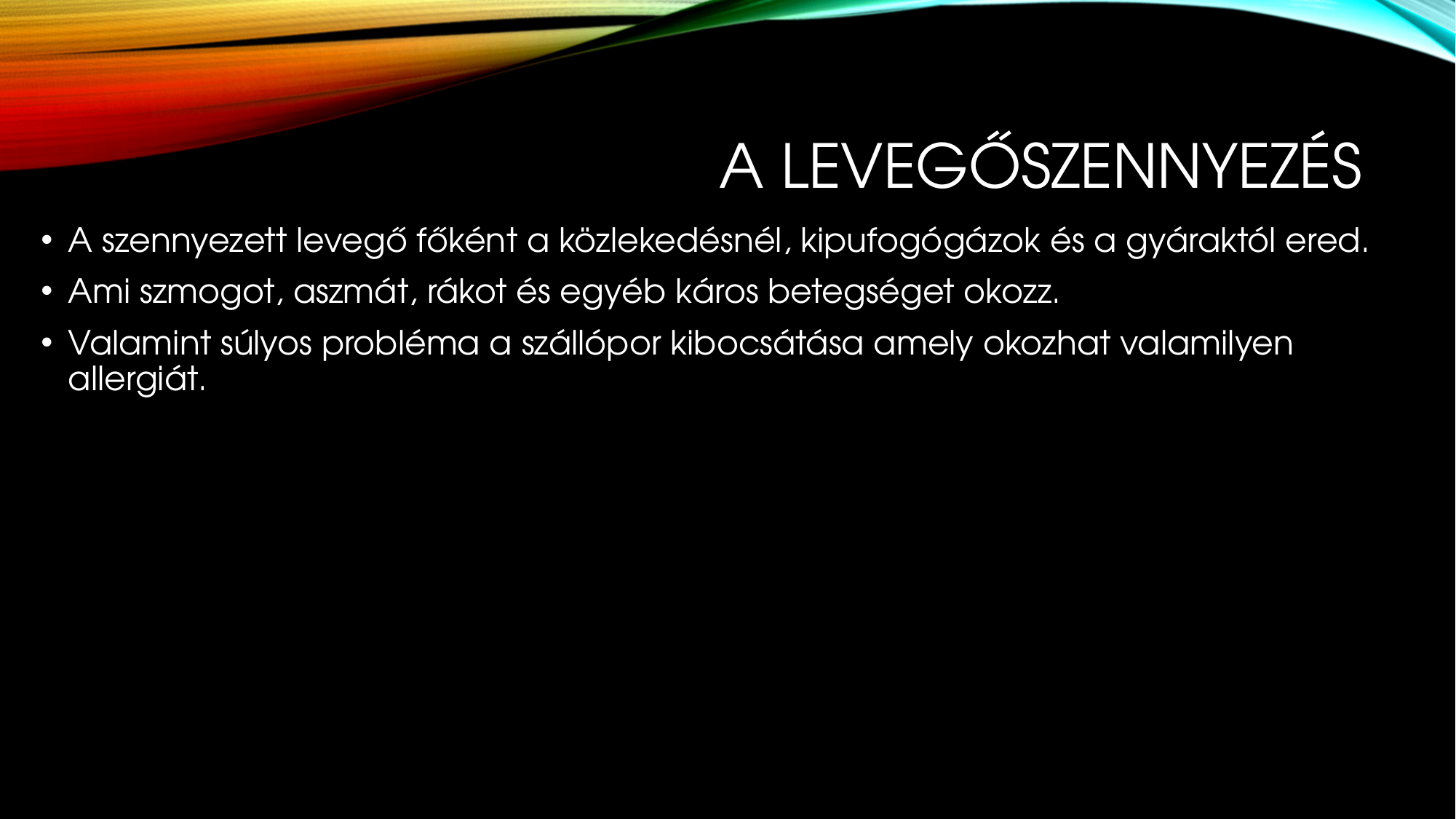

# A levegőszennyezés
A szennyezett levegő főként a közlekedésnél, kipufogógázok és a gyáraktól ered.
Ami szmogot, aszmát, rákot és egyéb káros betegséget okozz.
Valamint súlyos probléma a szállópor kibocsátása amely okozhat valamilyen allergiát.